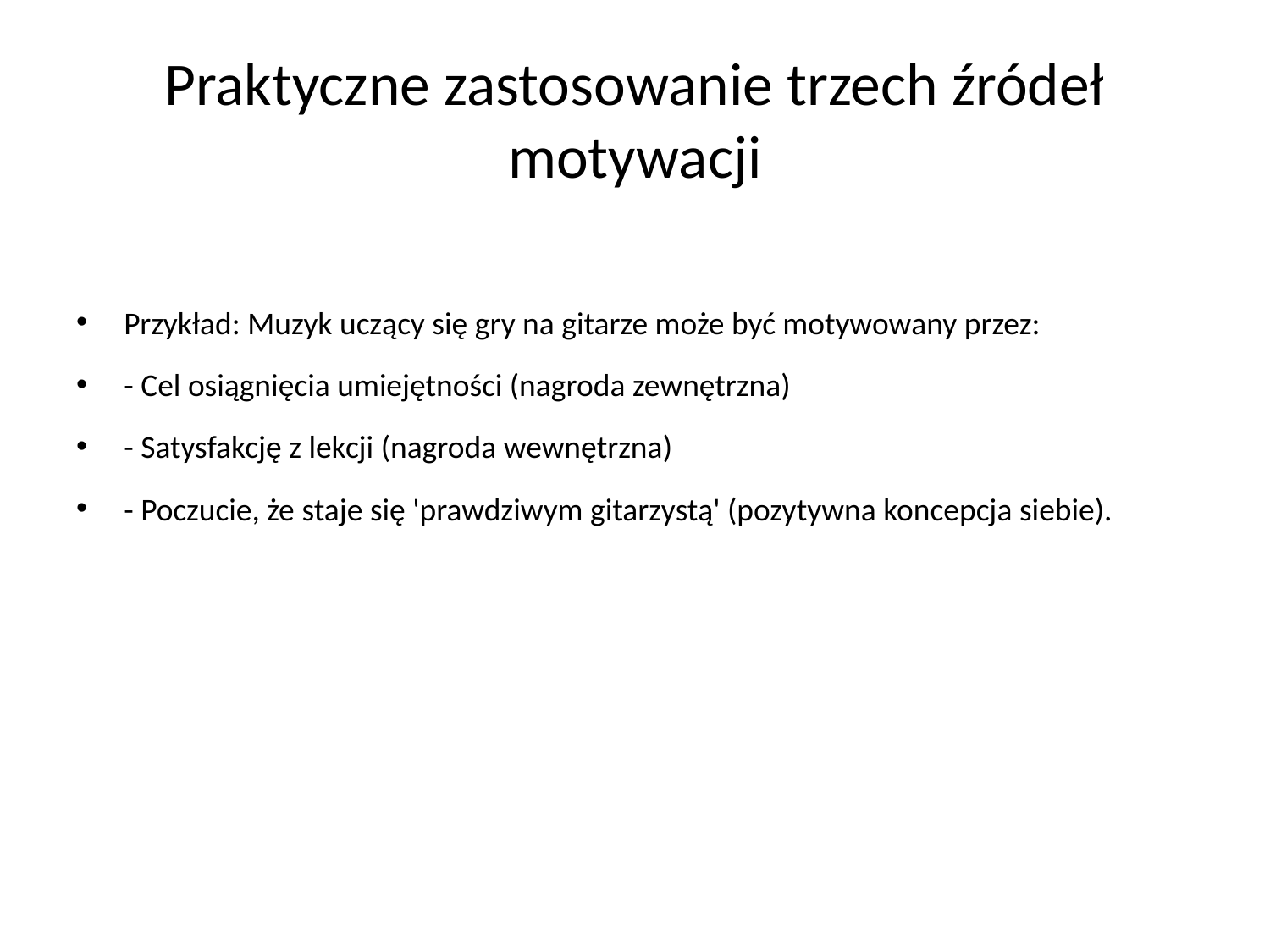

# Praktyczne zastosowanie trzech źródeł motywacji

Przykład: Muzyk uczący się gry na gitarze może być motywowany przez:
- Cel osiągnięcia umiejętności (nagroda zewnętrzna)
- Satysfakcję z lekcji (nagroda wewnętrzna)
- Poczucie, że staje się 'prawdziwym gitarzystą' (pozytywna koncepcja siebie).